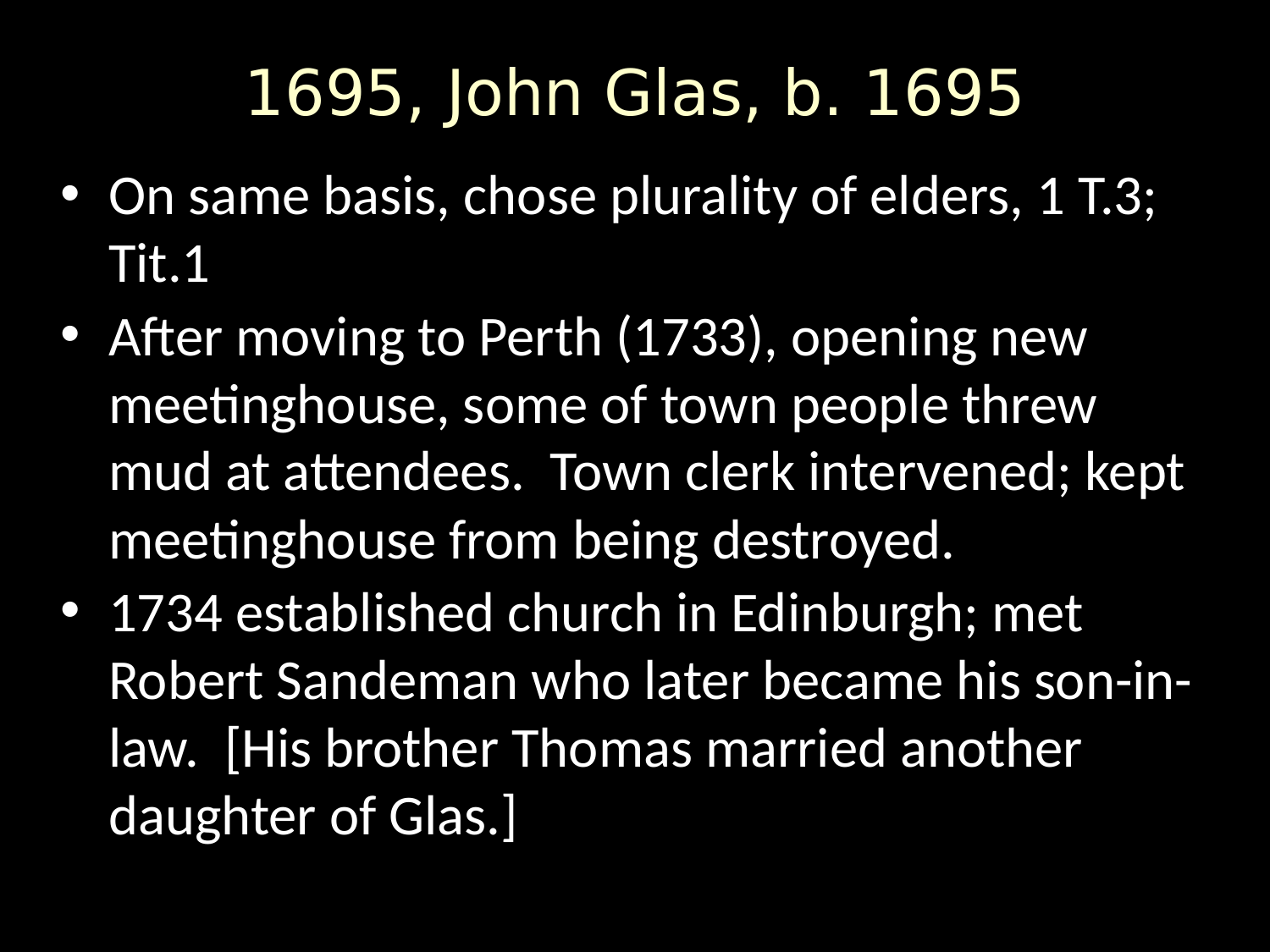

1695, John Glas, b. 1695
On same basis, chose plurality of elders, 1 T.3; Tit.1
After moving to Perth (1733), opening new meetinghouse, some of town people threw mud at attendees.  Town clerk intervened; kept meetinghouse from being destroyed.
1734 established church in Edinburgh; met Robert Sandeman who later became his son-in-law.  [His brother Thomas married another daughter of Glas.]